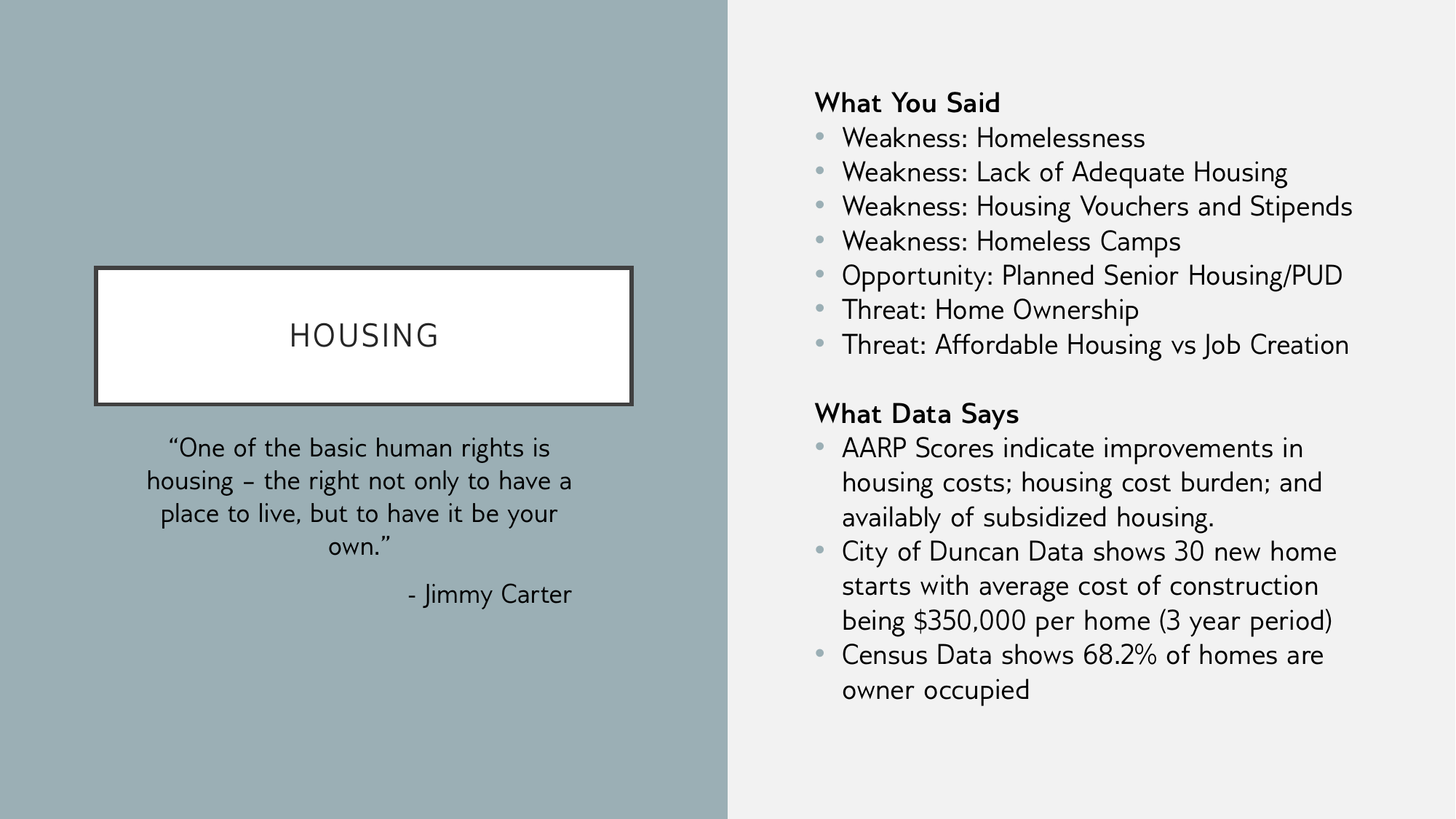

What You Said
Weakness: Homelessness
Weakness: Lack of Adequate Housing
Weakness: Housing Vouchers and Stipends
Weakness: Homeless Camps
Opportunity: Planned Senior Housing/PUD
Threat: Home Ownership
Threat: Affordable Housing vs Job Creation

What Data Says
AARP Scores indicate improvements in housing costs; housing cost burden; and availably of subsidized housing.
City of Duncan Data shows 30 new home starts with average cost of construction being $350,000 per home (3 year period)
Census Data shows 68.2% of homes are owner occupied
# Housing
“One of the basic human rights is housing – the right not only to have a place to live, but to have it be your own.”
- Jimmy Carter